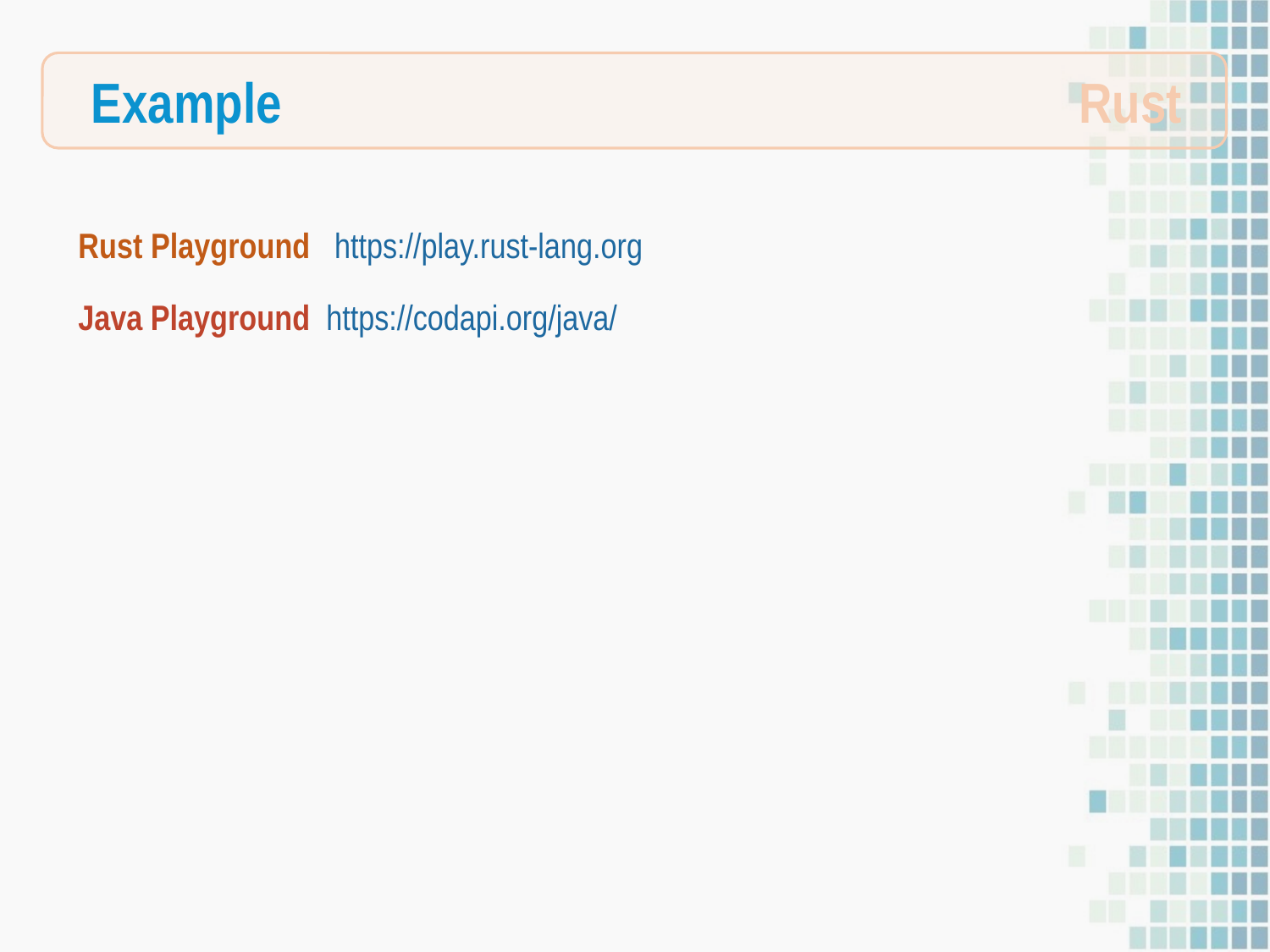

Example
Rust

Rust Playground   https://play.rust-lang.org
Java Playground  https://codapi.org/java/